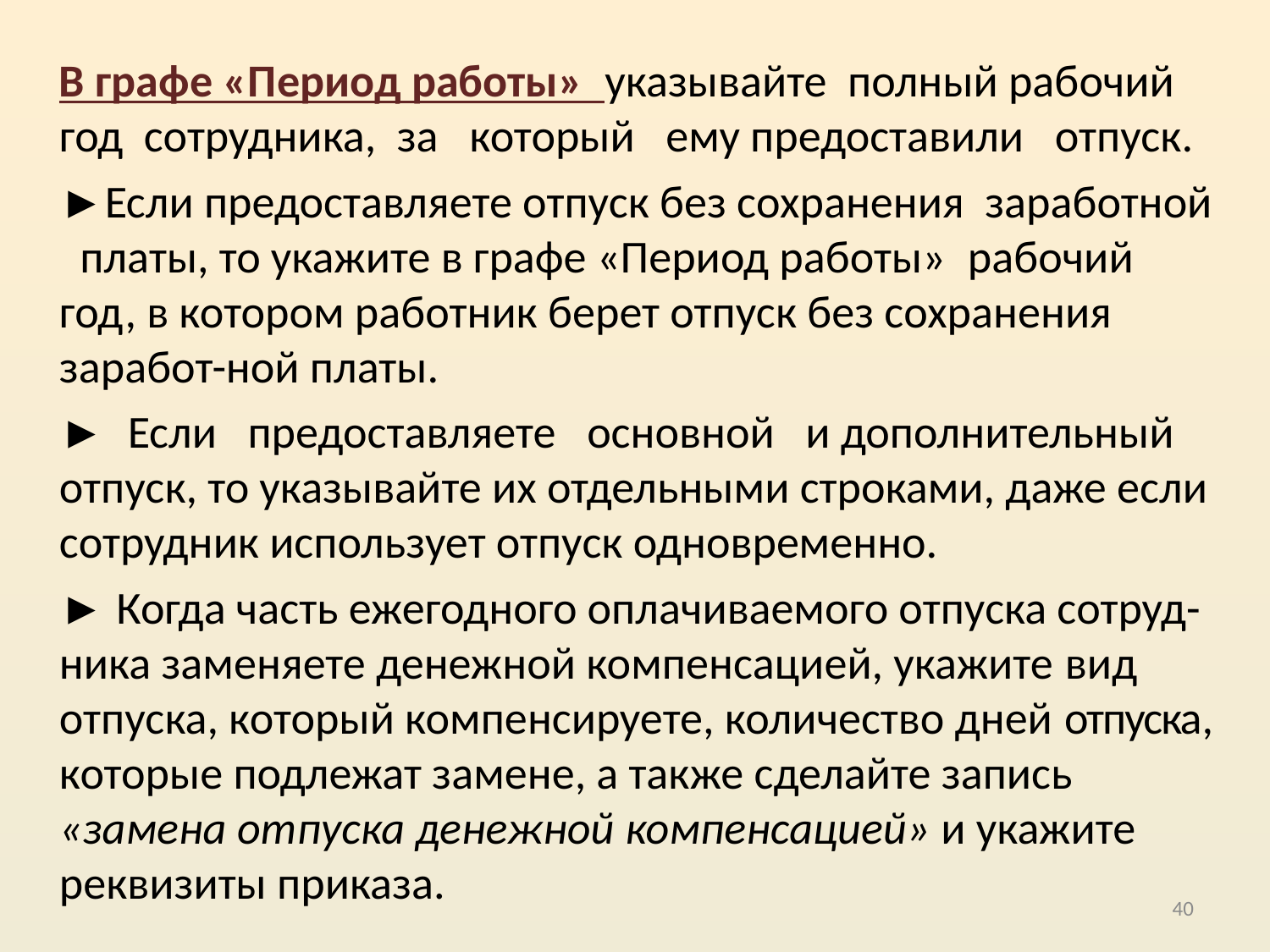

В графе «Период работы»  указывайте  полный рабочий  год  сотрудника,  за   который   ему предоставили   отпуск.
►Если предоставляете отпуск без сохранения  заработной   платы, то укажите в графе «Период работы»  рабочий год, в котором работник берет отпуск без сохранения заработ-ной платы.
►  Если   предоставляете   основной   и дополнительный отпуск, то указывайте их отдельными строками, даже если сотрудник использует отпуск одновременно.
► Когда часть ежегодного оплачиваемого отпуска сотруд-ника заменяете денежной компенсацией, укажите вид отпуска, который компенсируете, количество дней отпуска, которые подлежат замене, а также сделайте запись «замена отпуска денежной компенсацией» и укажите реквизиты приказа.

40